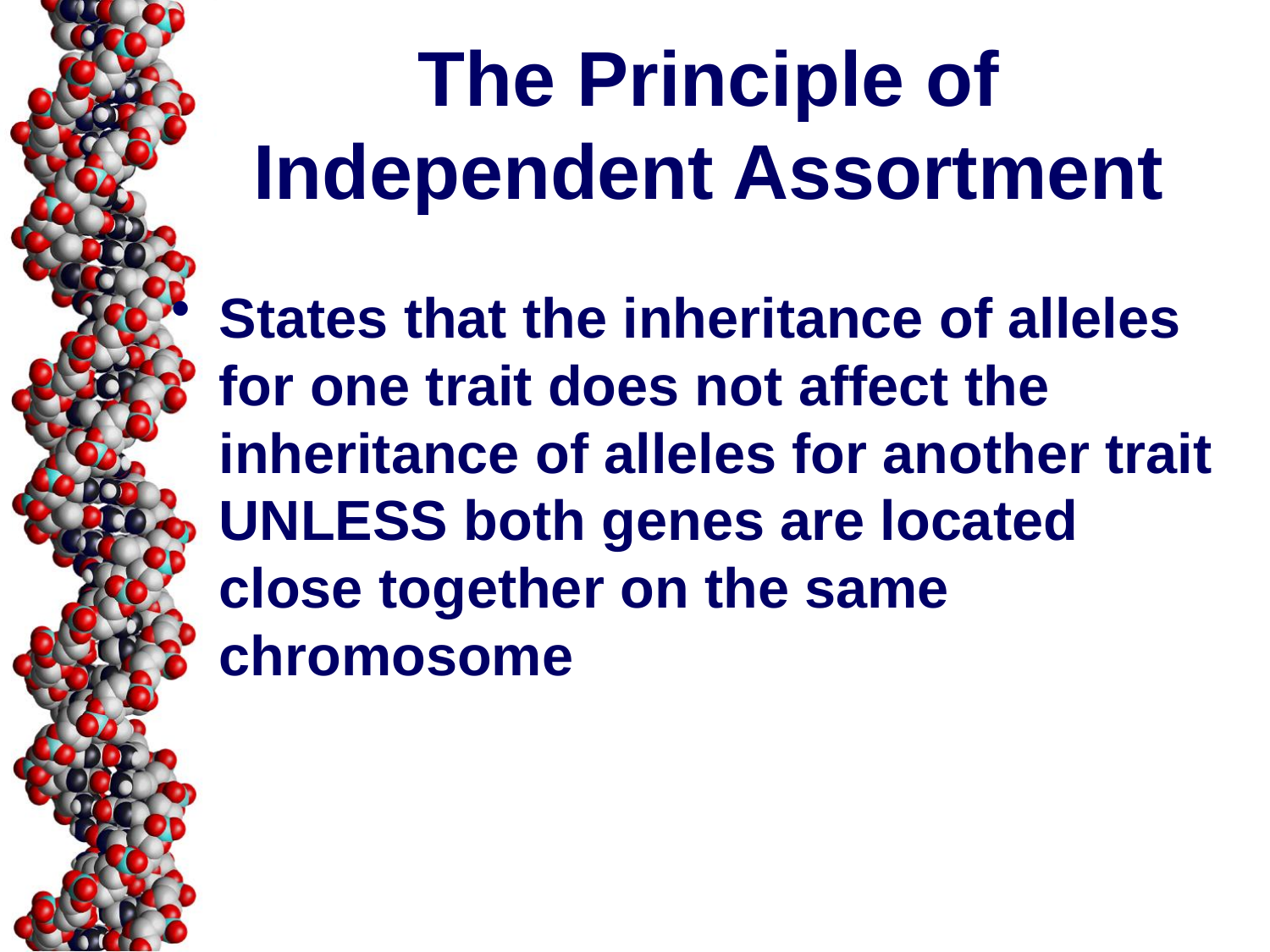

# The Principle of Independent Assortment
States that the inheritance of alleles for one trait does not affect the inheritance of alleles for another trait UNLESS both genes are located close together on the same chromosome